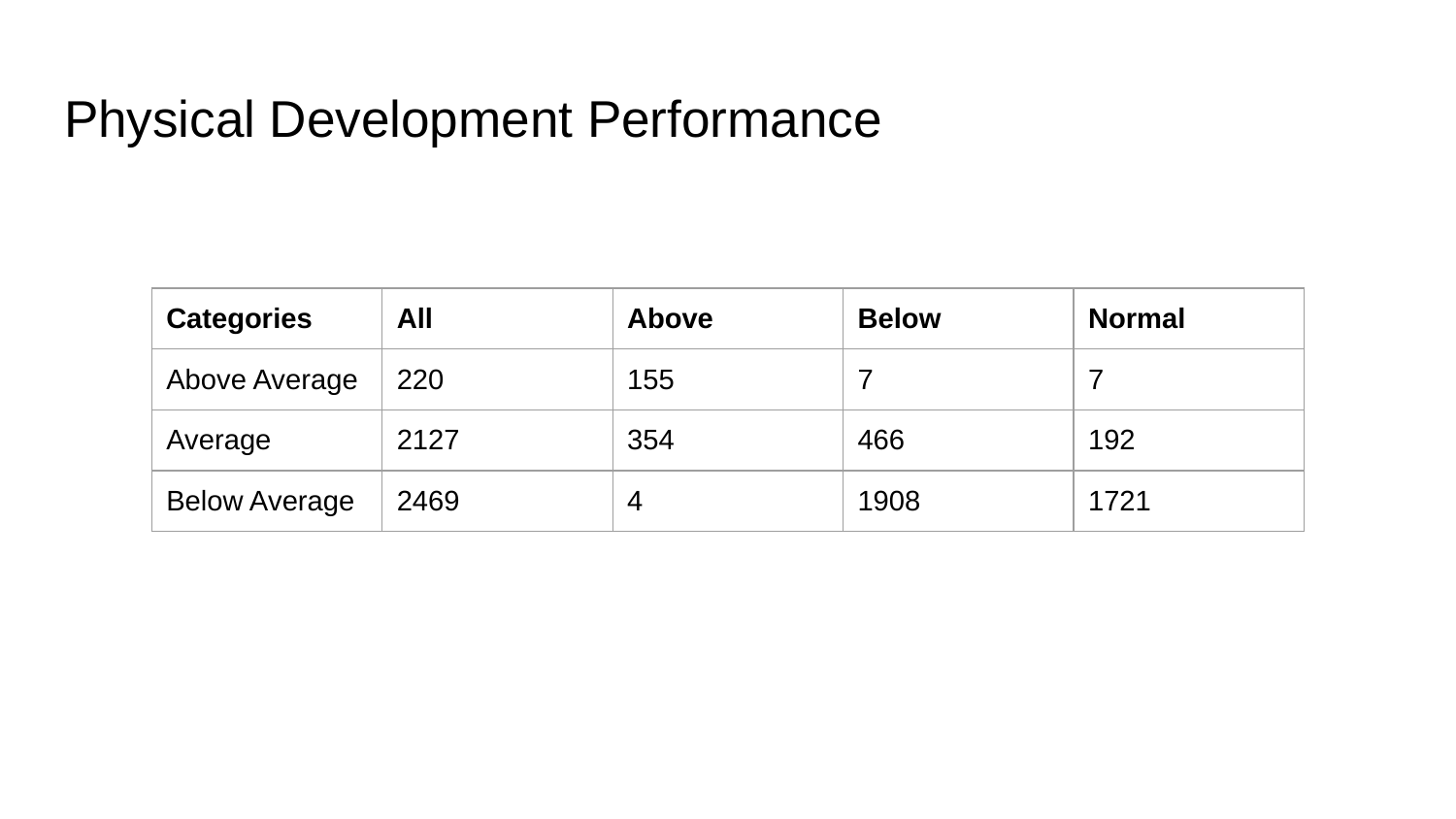

# Physical Development Performance
| Categories | All | Above | Below | Normal |
| --- | --- | --- | --- | --- |
| Above Average | 220 | 155 | 7 | 7 |
| Average | 2127 | 354 | 466 | 192 |
| Below Average | 2469 | 4 | 1908 | 1721 |